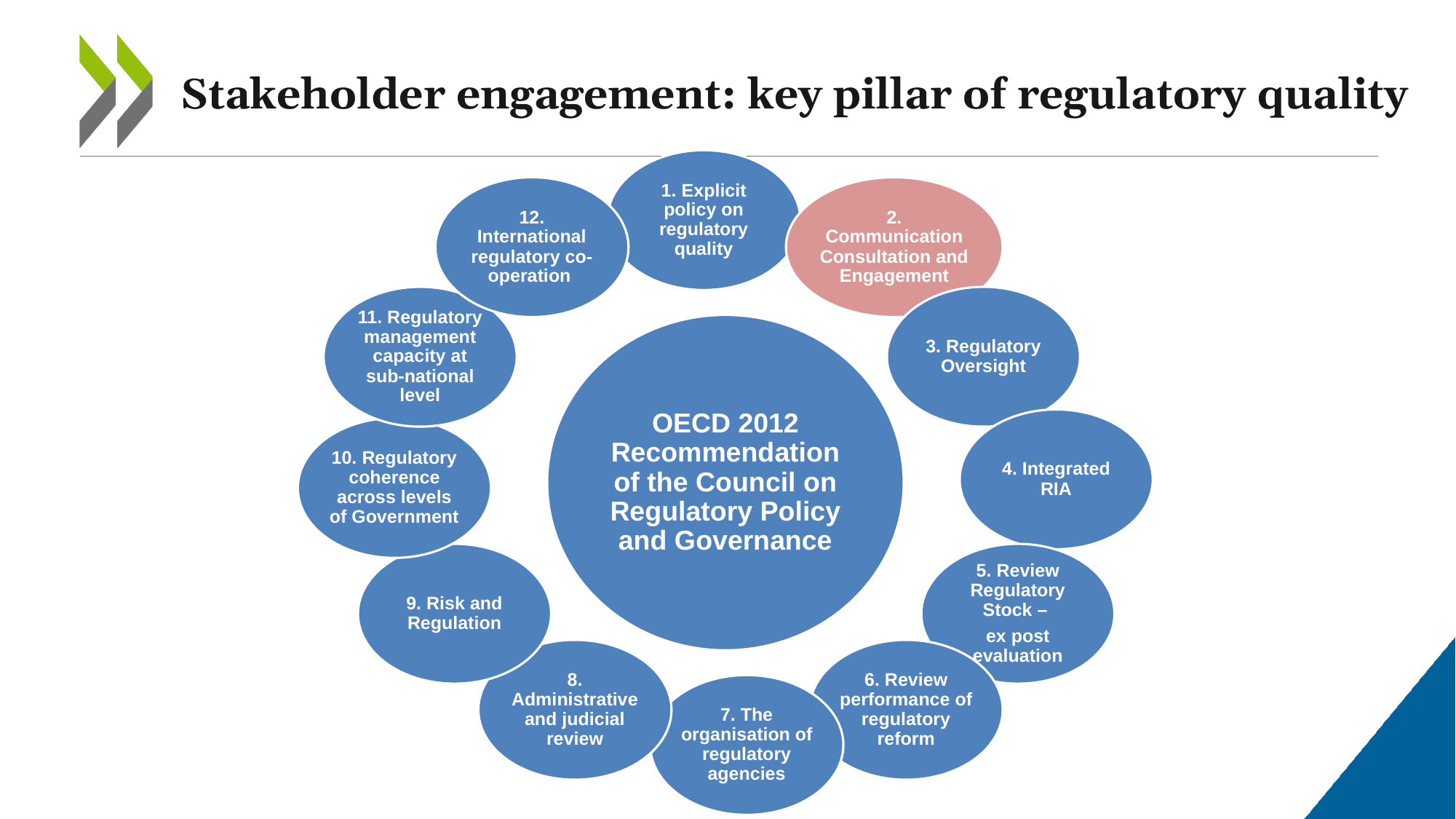

# Stakeholder engagement: key pillar of regulatory quality
OECD 2012 Recommendation of the Council on Regulatory Policy and Governance
1. Explicit policy on regulatory quality
2. Communication Consultation and Engagement
3. Regulatory Oversight
4. Integrated RIA
5. Review Regulatory Stock –
ex post evaluation
6. Review performance of regulatory reform
7. The organisation of regulatory agencies
8. Administrative and judicial review
9. Risk and Regulation
10. Regulatory coherence across levels of Government
11. Regulatory management capacity at sub-national level
12. International regulatory co-operation
6